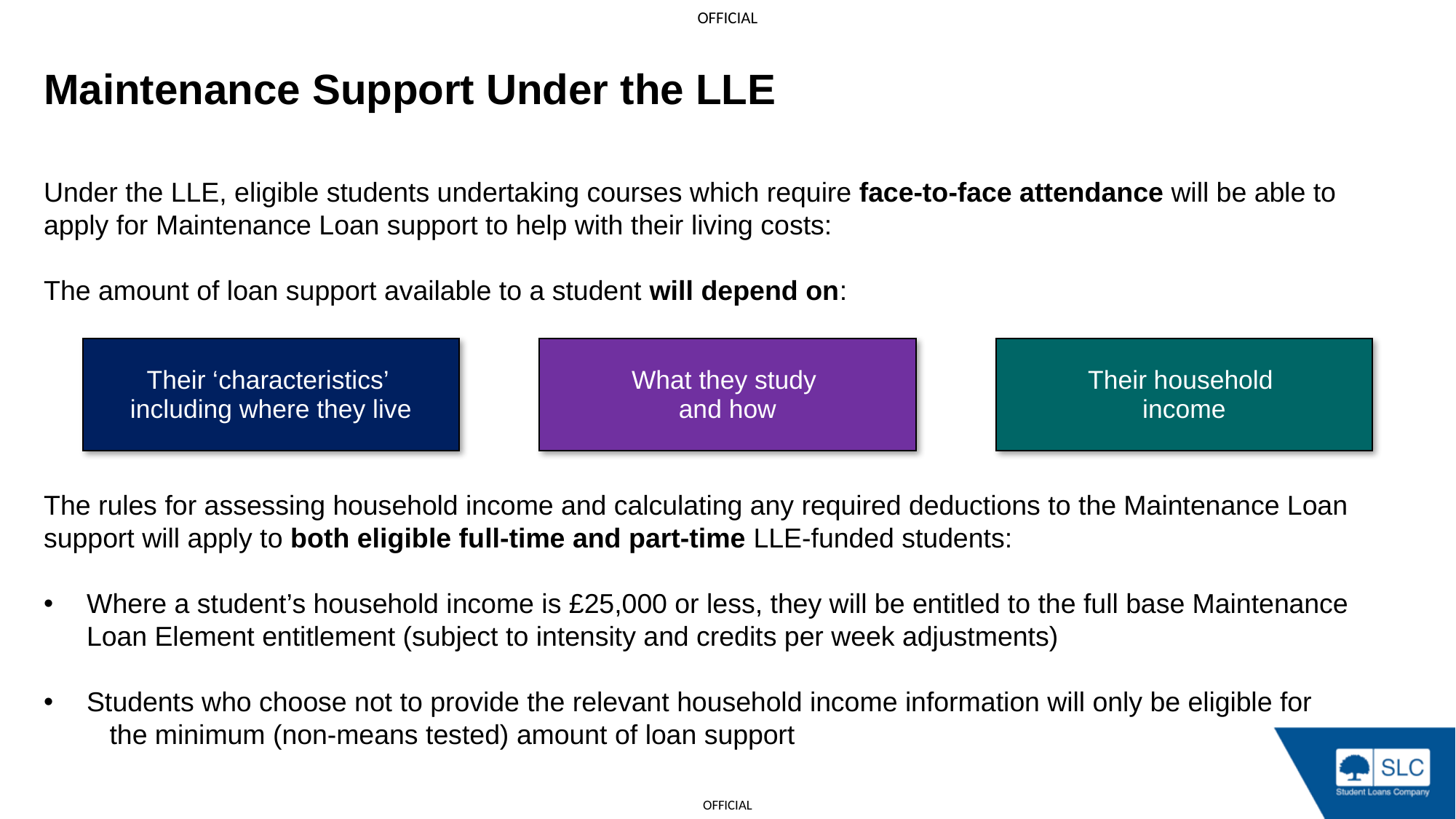

Maintenance Support Under the LLE
Under the LLE, eligible students undertaking courses which require face-to-face attendance will be able to
apply for Maintenance Loan support to help with their living costs:

The amount of loan support available to a student will depend on:

The rules for assessing household income and calculating any required deductions to the Maintenance Loan
support will apply to both eligible full-time and part-time LLE-funded students:

Where a student’s household income is £25,000 or less, they will be entitled to the full base Maintenance Loan Element entitlement (subject to intensity and credits per week adjustments)

Students who choose not to provide the relevant household income information will only be eligible for             the minimum (non-means tested) amount of loan support

| Their ‘characteristics’ including where they live |
| --- |
| What they study and how |
| --- |
| Their household income |
| --- |